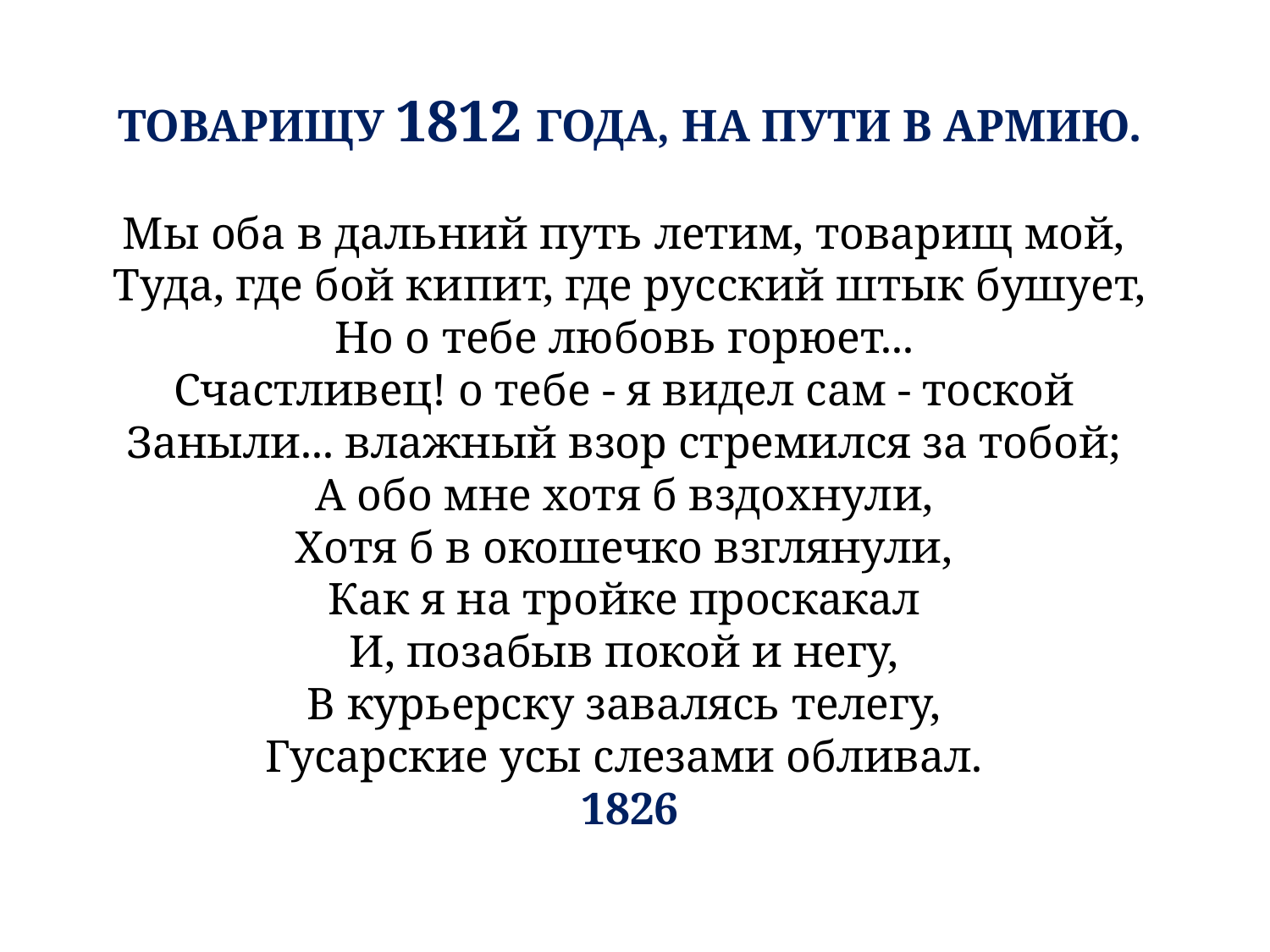

# ТОВАРИЩУ 1812 ГОДА, НА ПУТИ В АРМИЮ. Мы оба в дальний путь летим, товарищ мой, Туда, где бой кипит, где русский штык бушует, Но о тебе любовь горюет... Счастливец! о тебе - я видел сам - тоской Заныли... влажный взор стремился за тобой; А обо мне хотя б вздохнули, Хотя б в окошечко взглянули, Как я на тройке проскакал И, позабыв покой и негу, В курьерску завалясь телегу, Гусарские усы слезами обливал. 1826